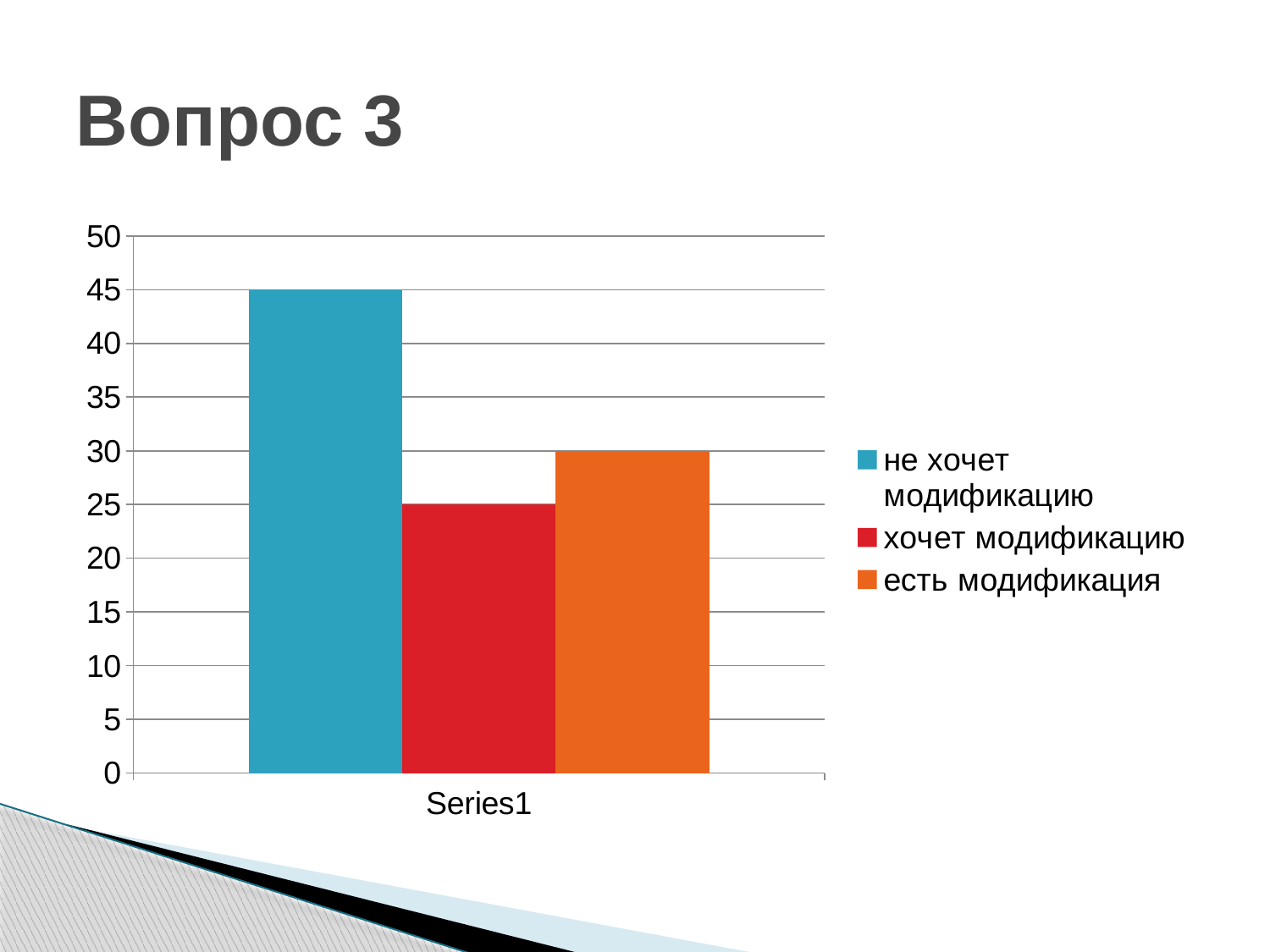

# Вопрос 3

### Chart

| Category | не хочет модификацию | хочет модификацию | есть модификация |
|---|---|---|---|
|  | 45.0 | 25.0 | 30.0 |